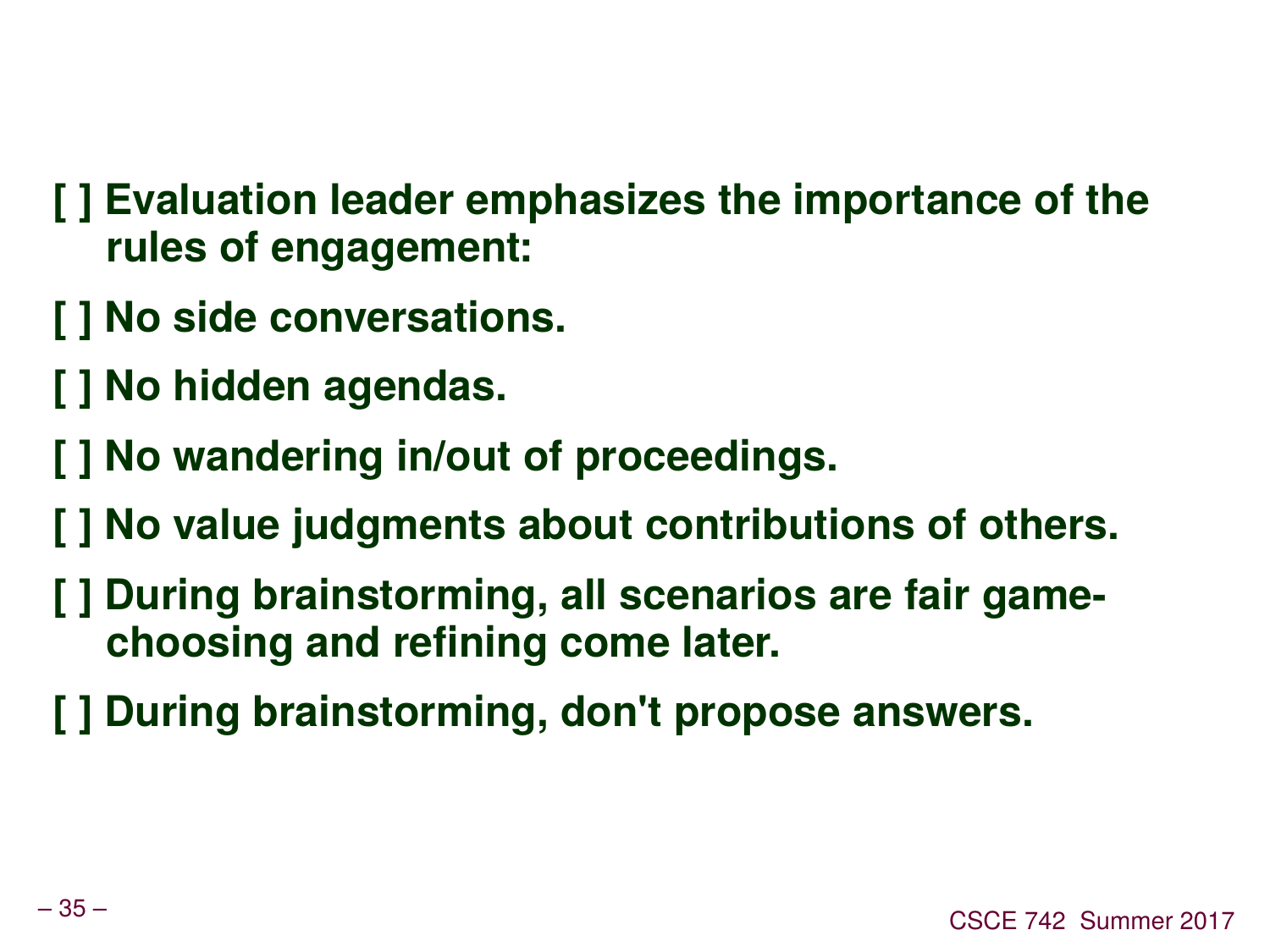

#
[ ] Evaluation leader emphasizes the importance of the rules of engagement:
[ ] No side conversations.
[ ] No hidden agendas.
[ ] No wandering in/out of proceedings.
[ ] No value judgments about contributions of others.
[ ] During brainstorming, all scenarios are fair game-choosing and refining come later.
[ ] During brainstorming, don't propose answers.